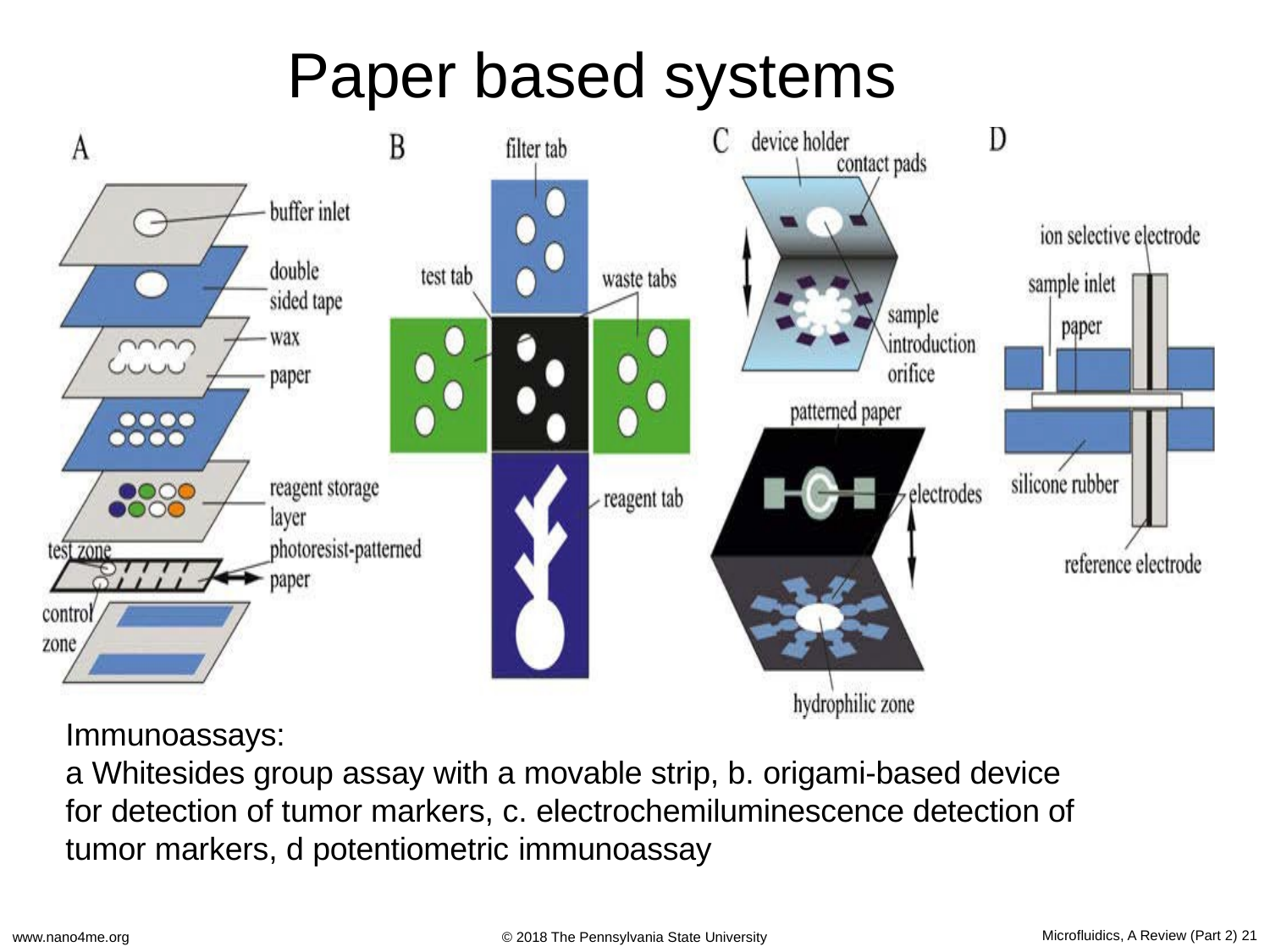

# Paper based systems

Immunoassays:
a Whitesides group assay with a movable strip, b. origami-based device  for detection of tumor markers, c. electrochemiluminescence detection of  tumor markers, d potentiometric immunoassay